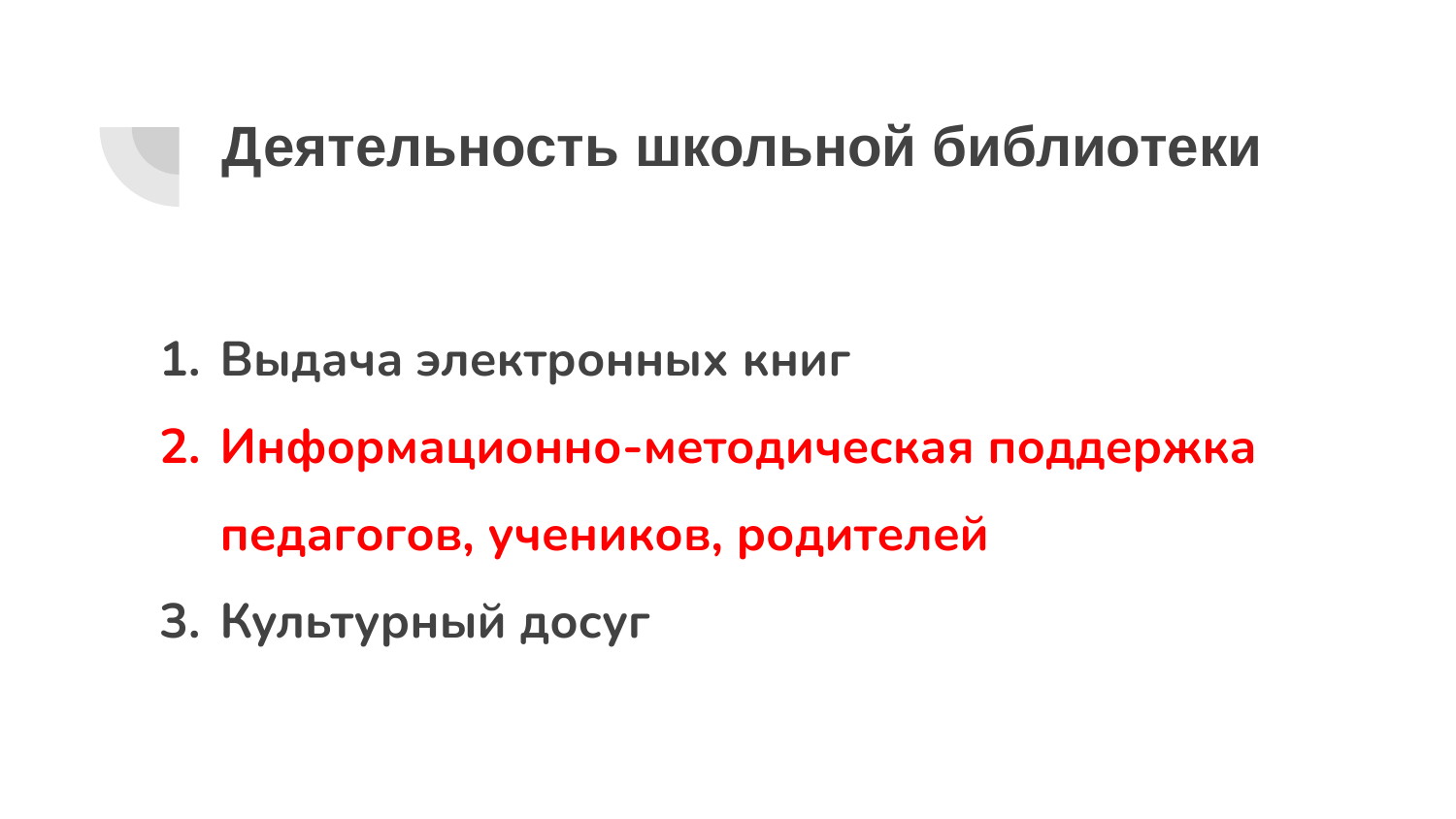

# Деятельность школьной библиотеки
Выдача электронных книг
Информационно-методическая поддержка педагогов, учеников, родителей
Культурный досуг